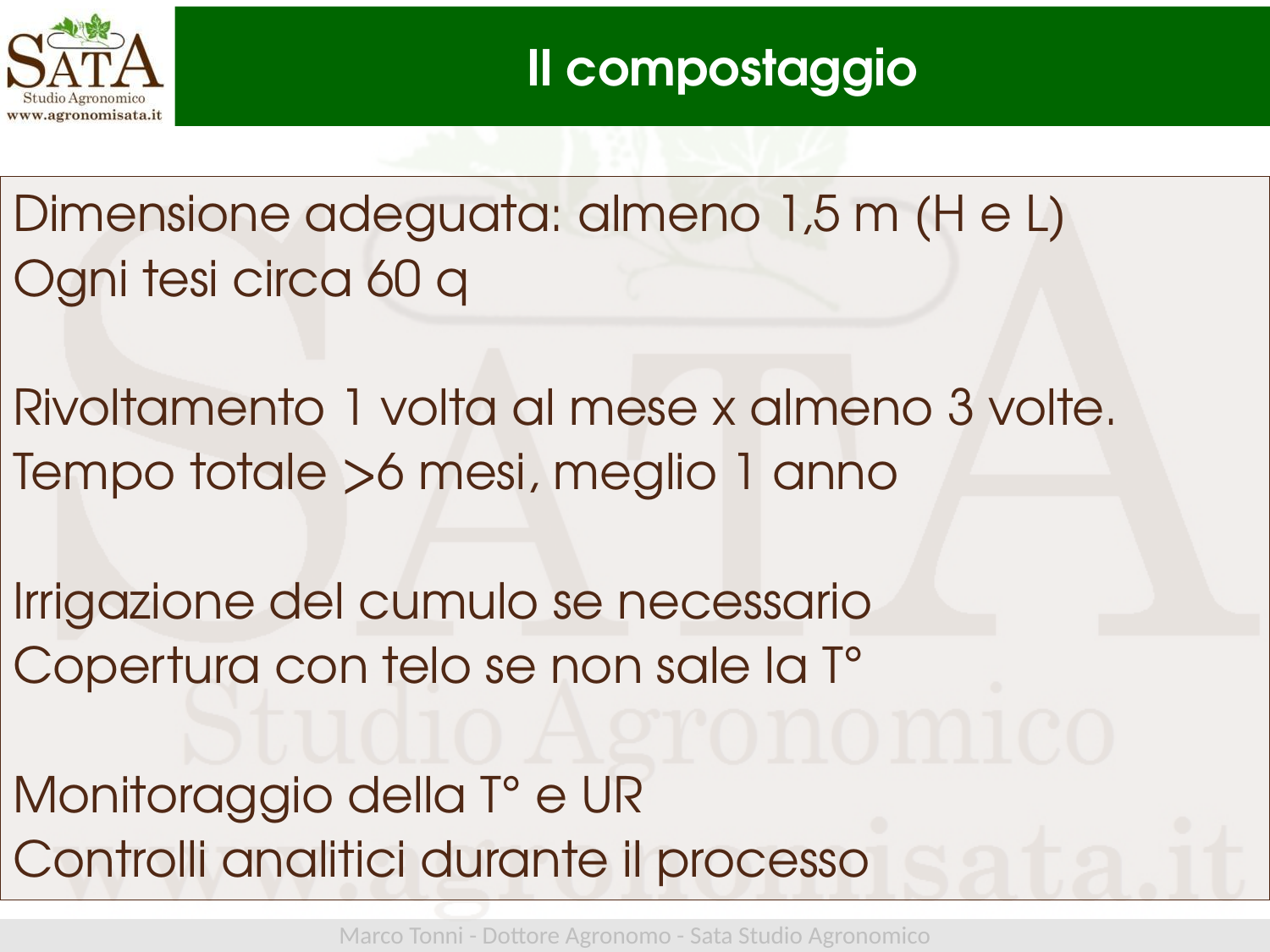

# Il compostaggio
Dimensione adeguata: almeno 1,5 m (H e L)
Ogni tesi circa 60 q

Rivoltamento 1 volta al mese x almeno 3 volte.
Tempo totale >6 mesi, meglio 1 anno

Irrigazione del cumulo se necessario
Copertura con telo se non sale la T°

Monitoraggio della T° e UR
Controlli analitici durante il processo
Marco Tonni - Dottore Agronomo - Sata Studio Agronomico